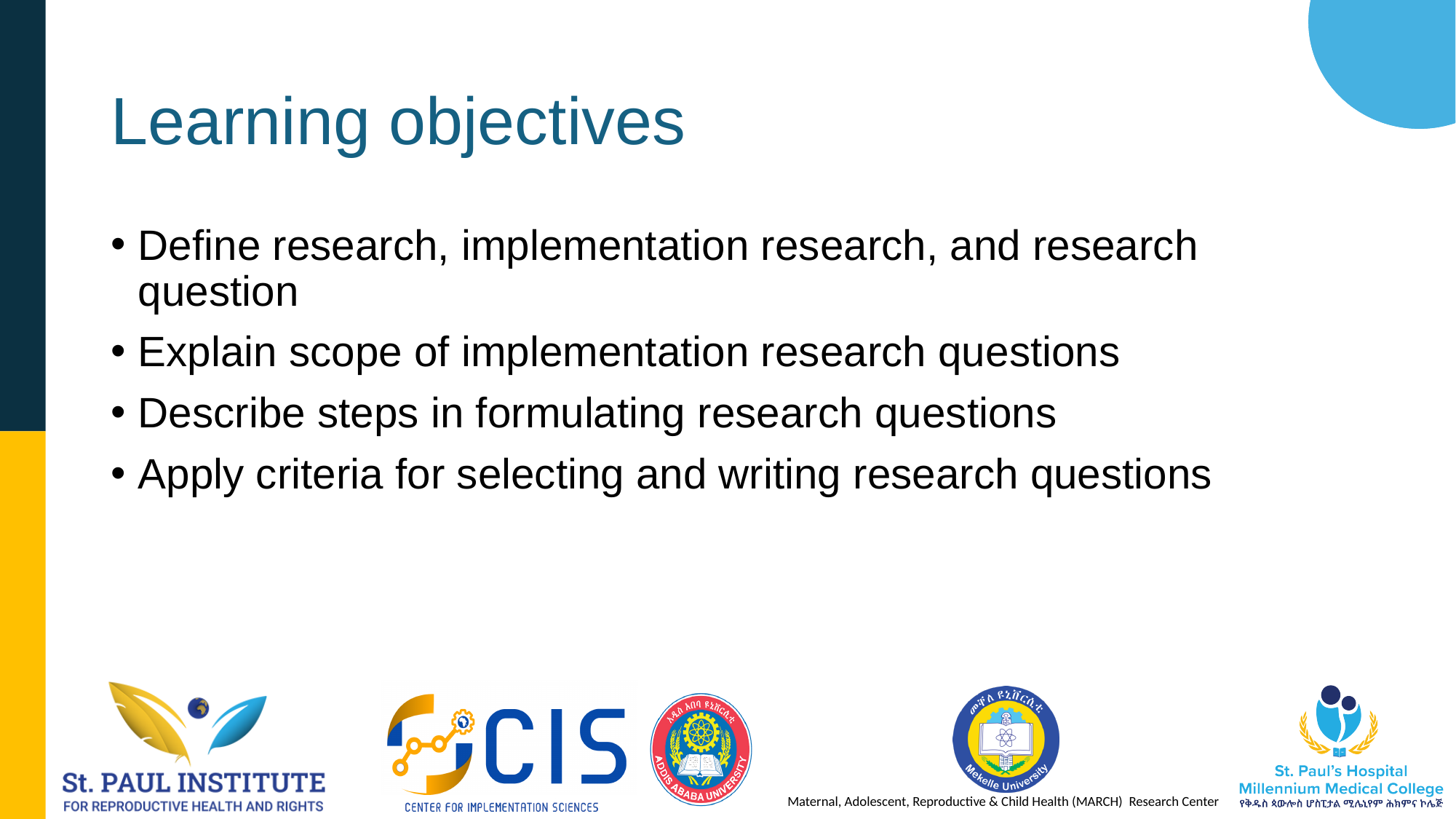

# Learning objectives
Define research, implementation research, and research question
Explain scope of implementation research questions
Describe steps in formulating research questions
Apply criteria for selecting and writing research questions